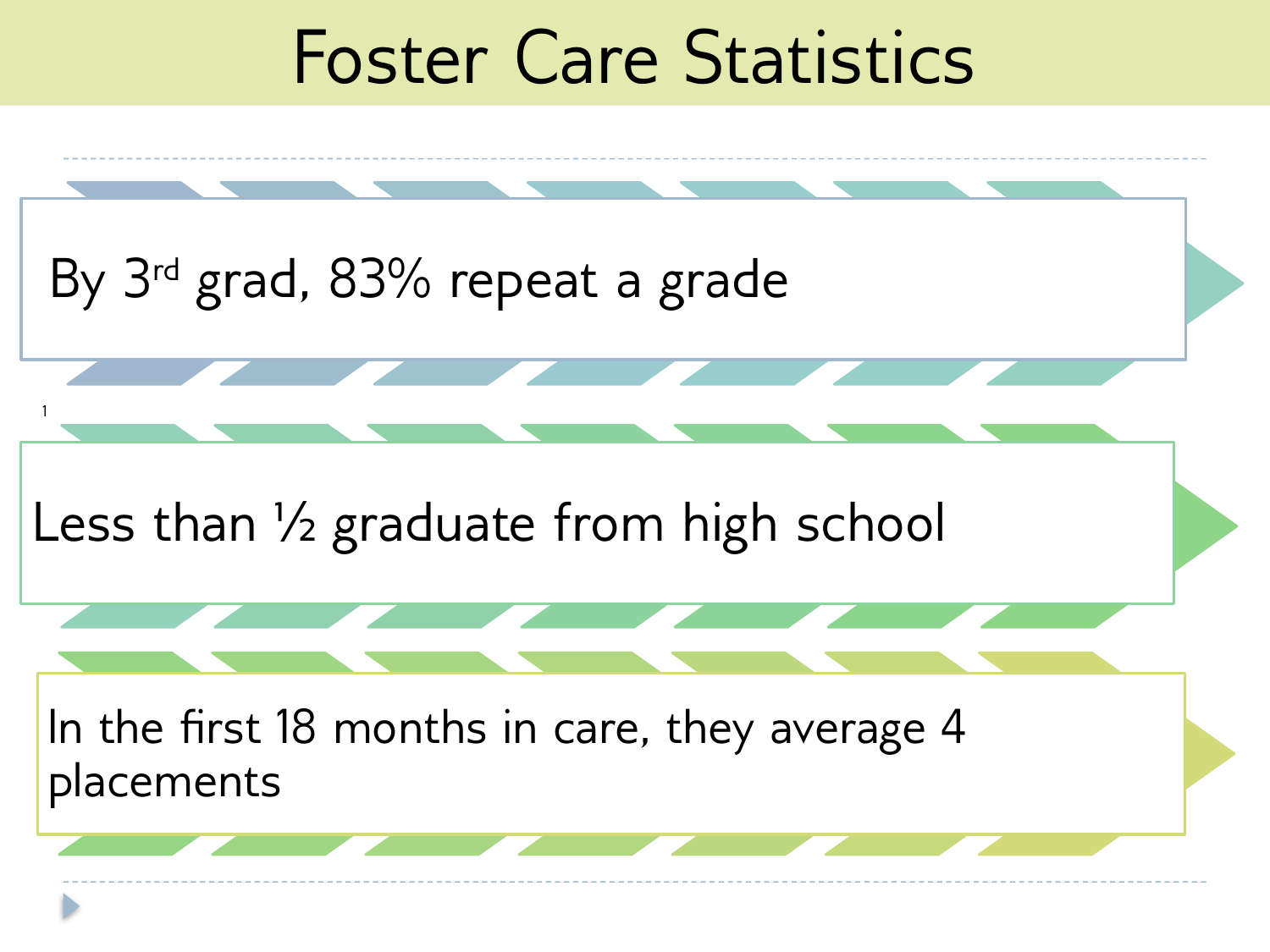

Foster Care Statistics

 By 3rd grad, 83% repeat a grade
1
Less than ½ graduate from high school
1
In the first 18 months in care, they average 4 placements